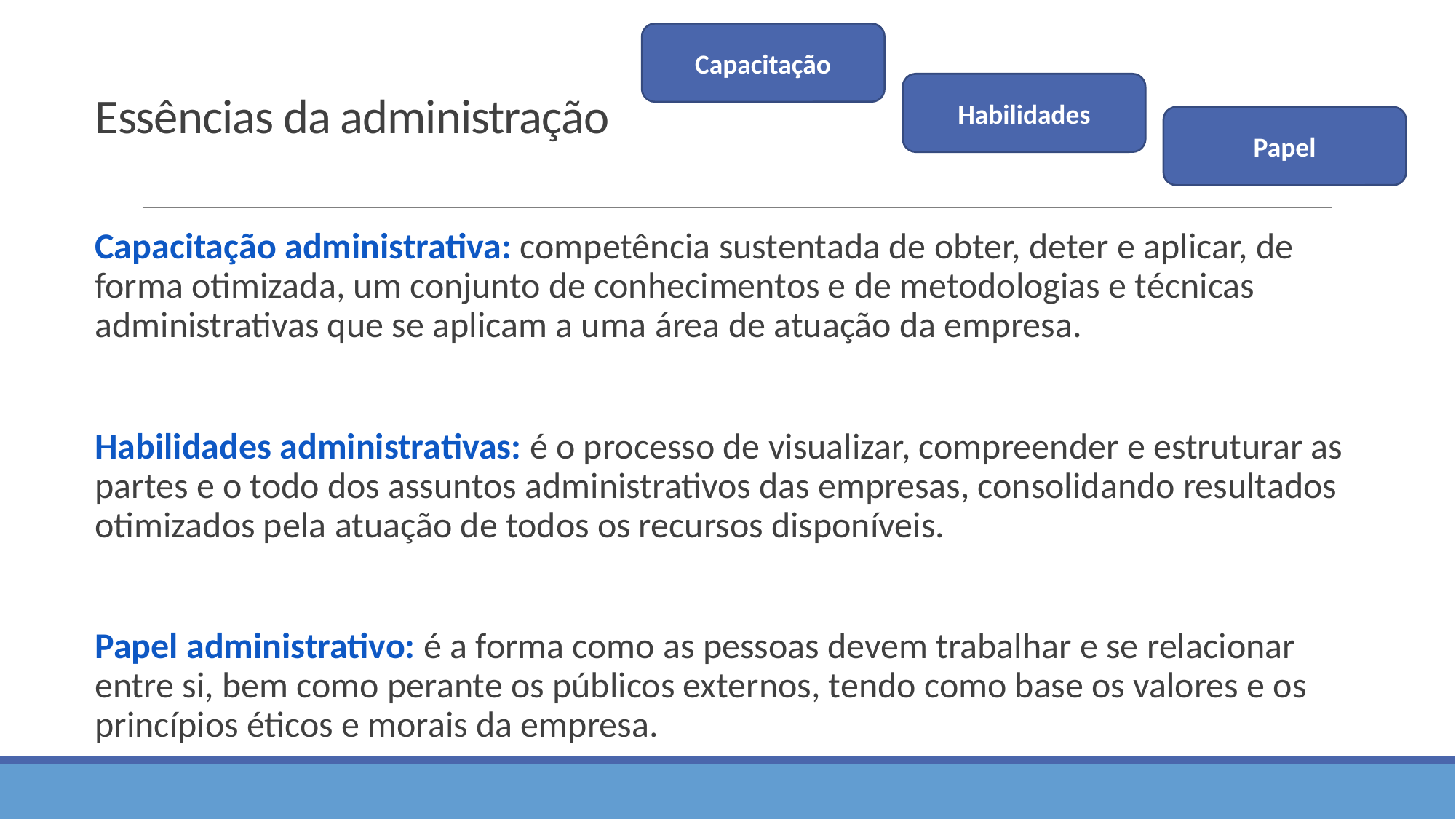

# Essências da administração
Capacitação
Habilidades
Papel
Capacitação administrativa: competência sustentada de obter, deter e aplicar, de forma otimizada, um conjunto de conhecimentos e de metodologias e técnicas administrativas que se aplicam a uma área de atuação da empresa.

Habilidades administrativas: é o processo de visualizar, compreender e estruturar as partes e o todo dos assuntos administrativos das empresas, consolidando resultados otimizados pela atuação de todos os recursos disponíveis.

Papel administrativo: é a forma como as pessoas devem trabalhar e se relacionar entre si, bem como perante os públicos externos, tendo como base os valores e os princípios éticos e morais da empresa.